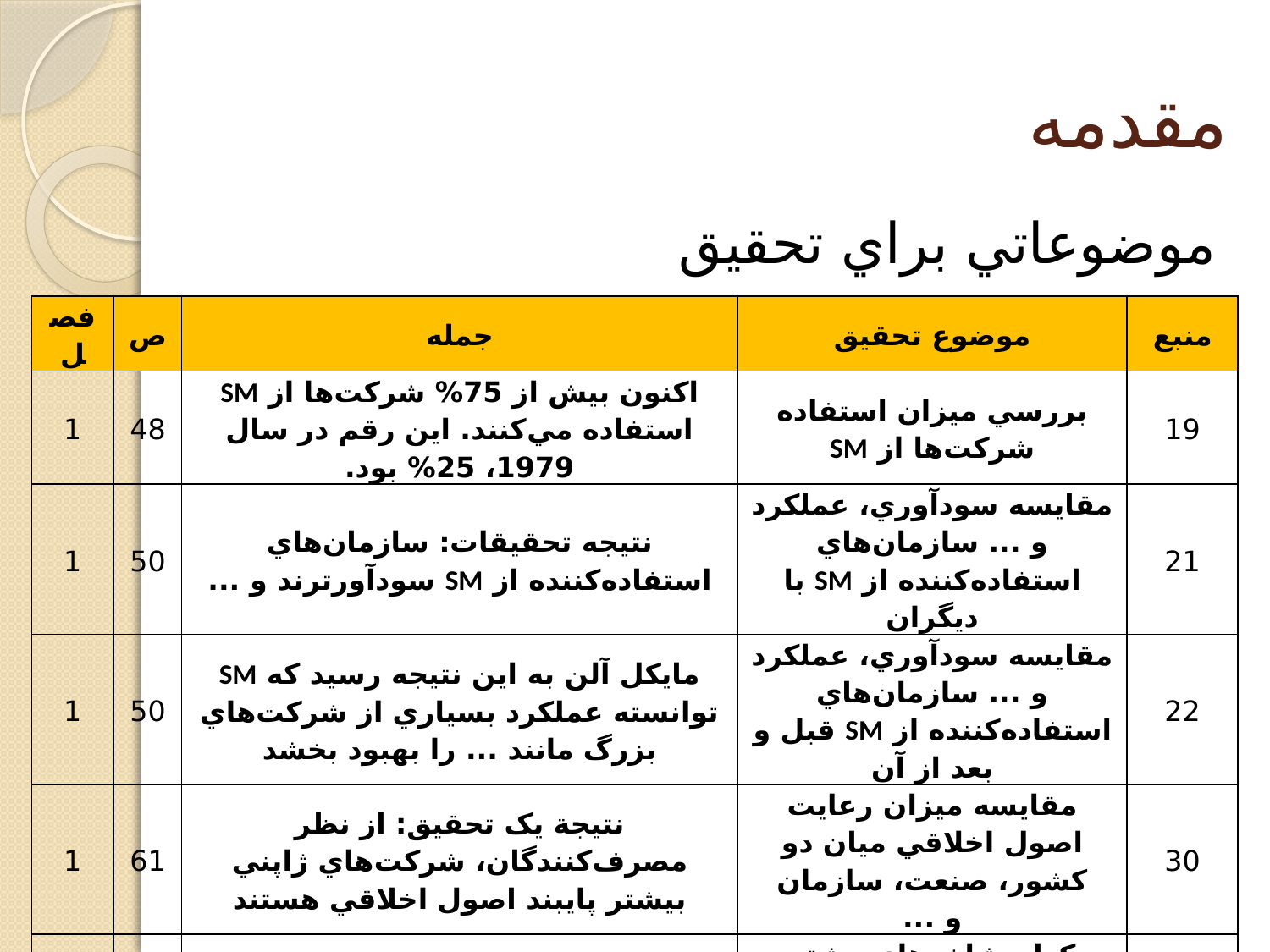

# مقدمه
موضوعاتي براي تحقيق

| فصل | ص | جمله | موضوع تحقيق | منبع |
| --- | --- | --- | --- | --- |
| 1 | 48 | اکنون بيش از 75% شرکت‌ها از SM استفاده مي‌کنند. اين رقم در سال 1979، 25% بود. | بررسي ميزان استفاده شرکت‌ها از SM | 19 |
| 1 | 50 | نتيجه تحقيقات: سازمان‌هاي استفاده‌کننده از SM سودآورترند و ... | مقايسه سودآوري، عملکرد و ... سازمان‌هاي استفاده‌کننده از SM با ديگران | 21 |
| 1 | 50 | مايکل آلن به اين نتيجه رسيد که SM توانسته عملکرد بسياري از شرکت‌هاي بزرگ مانند ... را بهبود بخشد | مقايسه سودآوري، عملکرد و ... سازمان‌هاي استفاده‌کننده از SM قبل و بعد از آن | 22 |
| 1 | 61 | نتيجة يک تحقيق: از نظر مصرف‌کنندگان، شرکت‌هاي ژاپني بيشتر پايبند اصول اخلاقي هستند | مقايسه ميزان رعايت اصول اخلاقي ميان دو کشور، صنعت، سازمان و ... | 30 |
| 1 | 63 | مطالعه مديريت استراتژيک از ارثيه‌هاي ارتش است. | کدام شاخه‌هاي رشته مديريت برگرفته از مباحث نظامي است؟ | - |